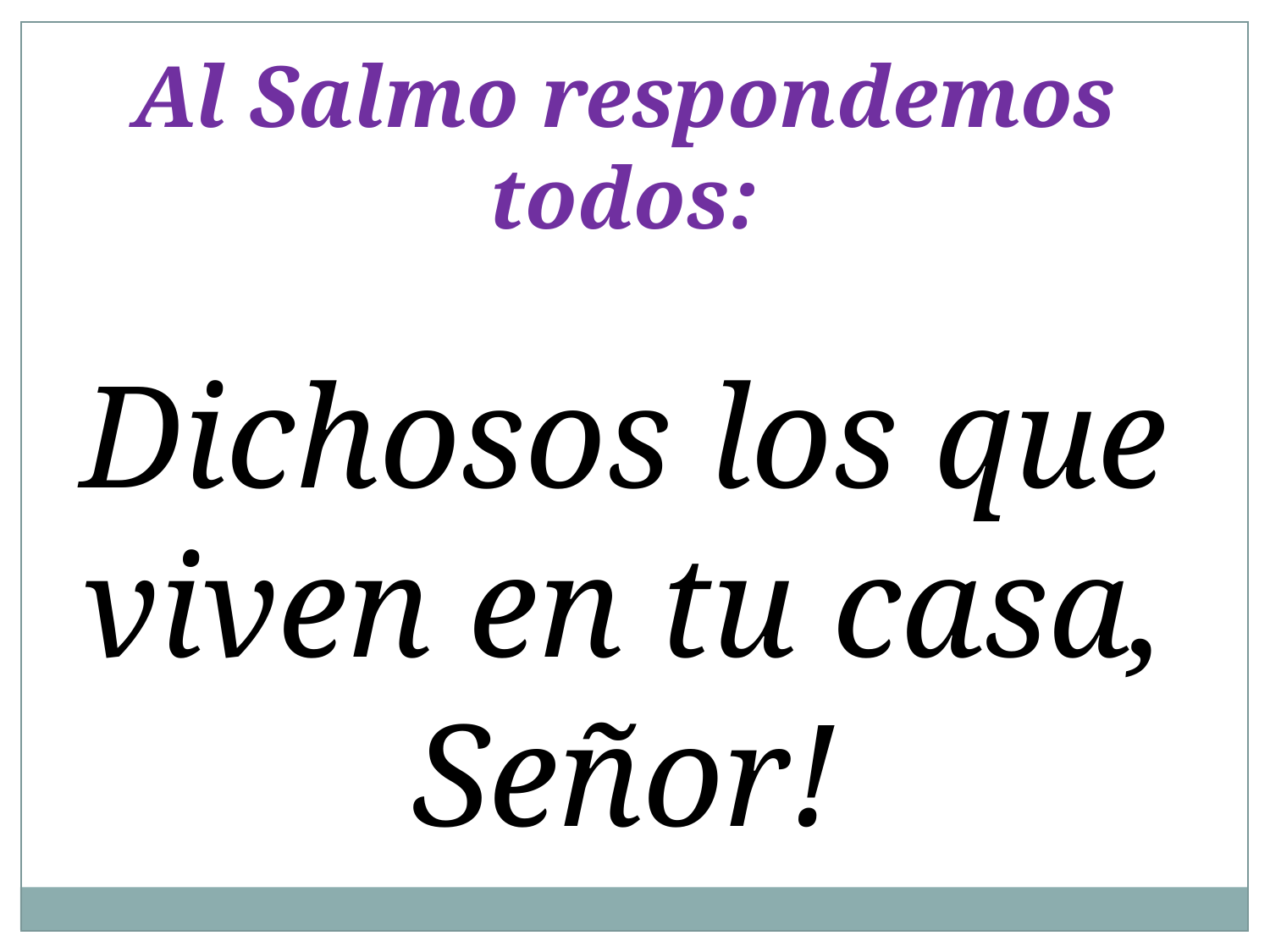

Al Salmo respondemos todos:

Dichosos los que viven en tu casa, Señor!